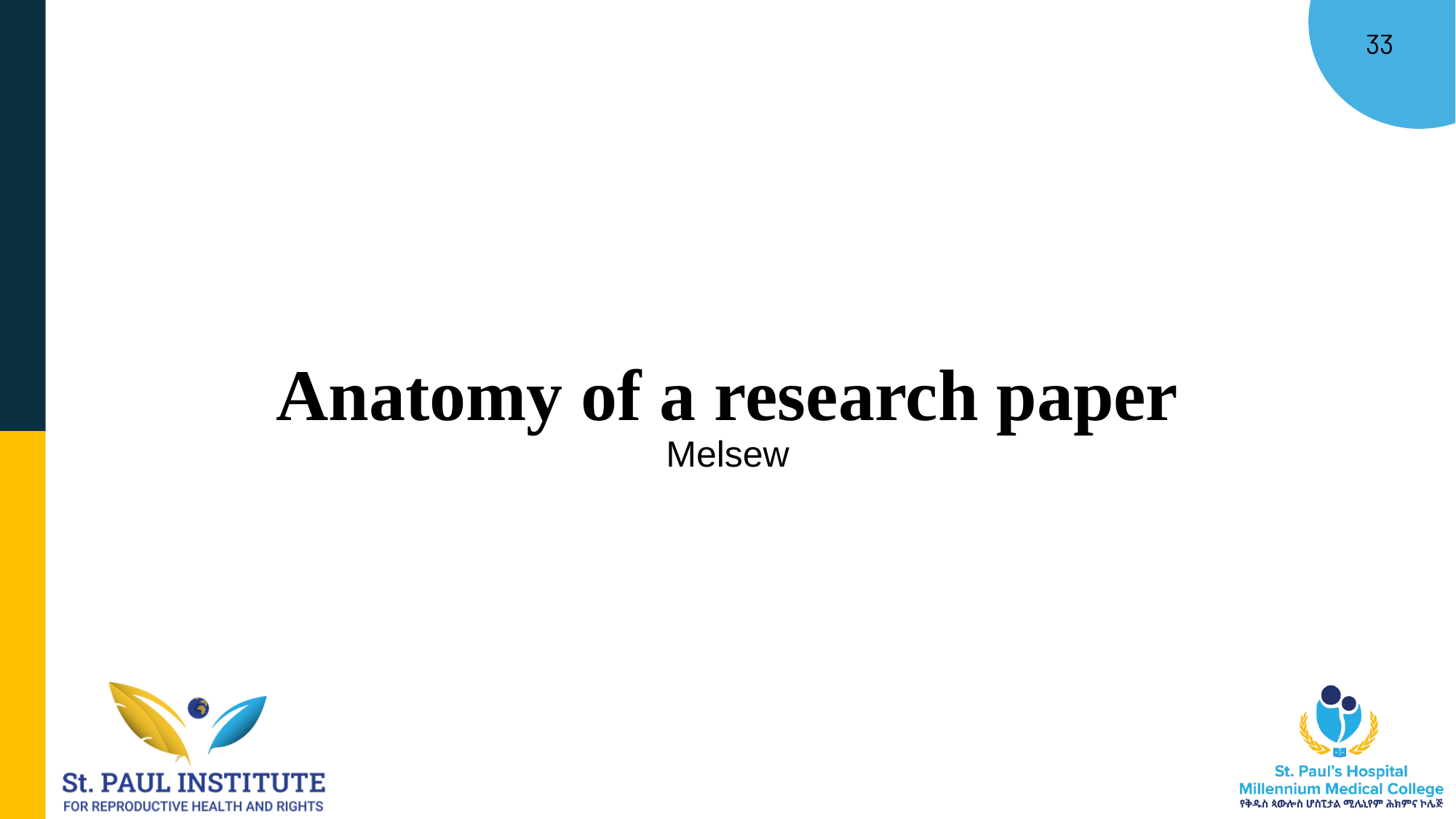

# Anatomy of a research paper
Melsew